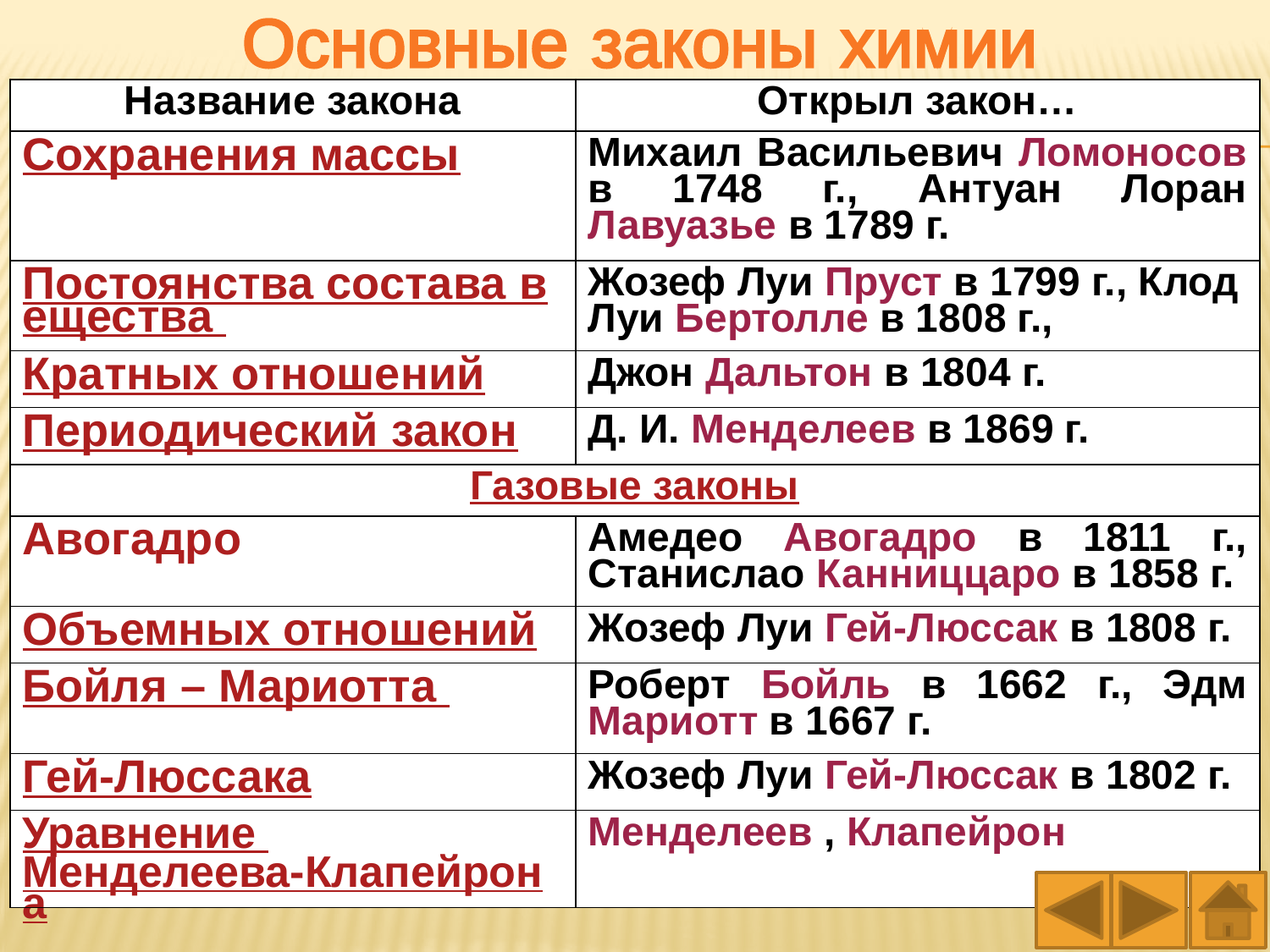

Основные законы химии
| Название закона | Открыл закон… |
| --- | --- |
| Сохранения массы | Михаил Васильевич Ломоносов в 1748 г., Антуан Лоран Лавуазье в 1789 г. |
| Постоянства состава вещества | Жозеф Луи Пруст в 1799 г., Клод Луи Бертолле в 1808 г., |
| Кратных отношений | Джон Дальтон в 1804 г. |
| Периодический закон | Д. И. Менделеев в 1869 г. |
| Газовые законы |  |
| Авогадро | Амедео Авогадро в 1811 г., Станислао Канниццаро в 1858 г. |
| Объемных отношений | Жозеф Луи Гей-Люссак в 1808 г. |
| Бойля – Мариотта | Роберт Бойль в 1662 г., Эдм Мариотт в 1667 г. |
| Гей-Люссака | Жозеф Луи Гей-Люссак в 1802 г. |
| Уравнение Менделеева-Клапейрона | Менделеев , Клапейрон |